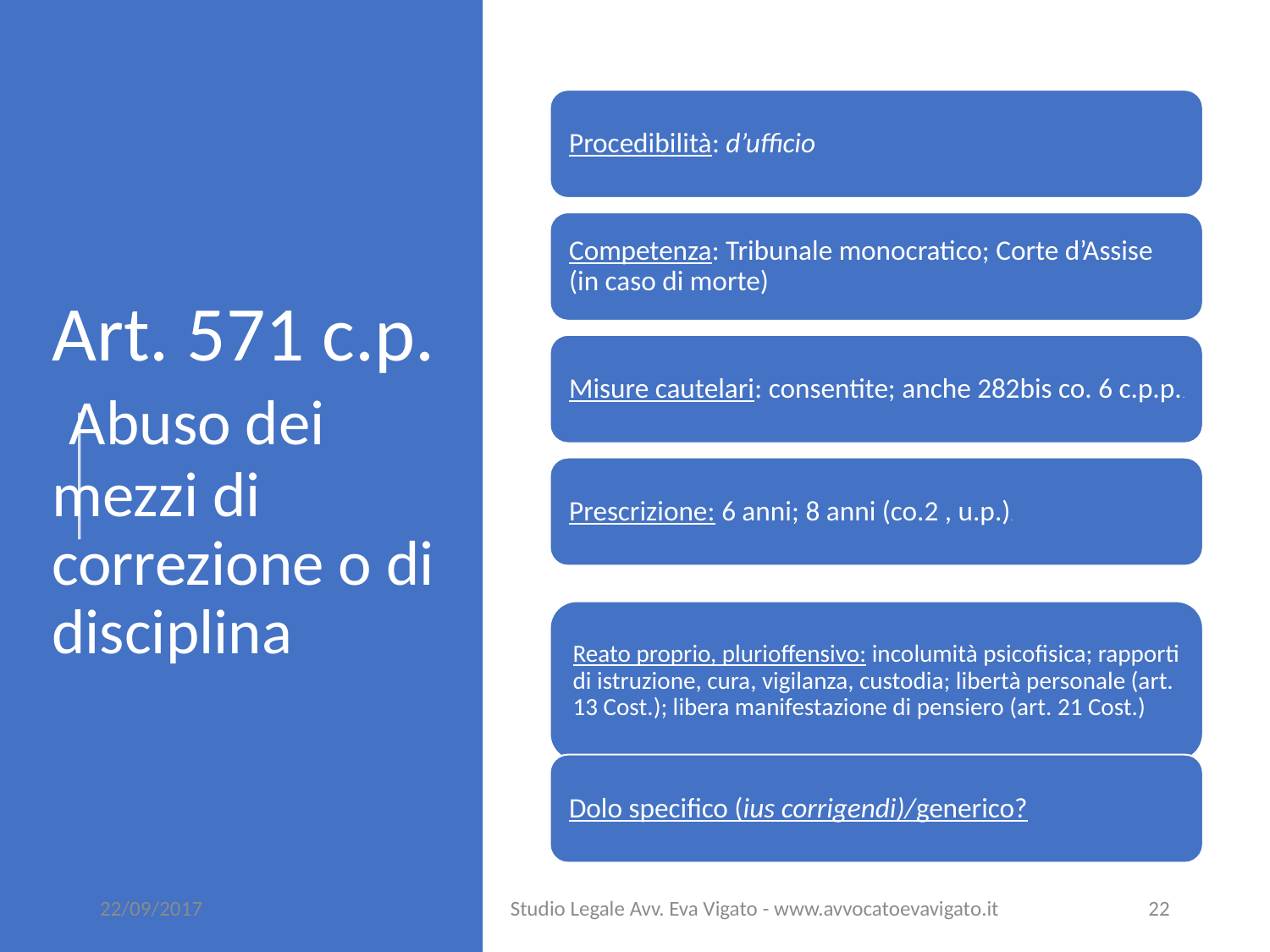

Procedibilità: d’ufficio
Competenza: Tribunale monocratico; Corte d’Assise (in caso di morte)
Misure cautelari: consentite; anche 282bis co. 6 c.p.p..
Prescrizione: 6 anni; 8 anni (co.2 , u.p.).
Reato proprio, plurioffensivo: incolumità psicofisica; rapporti di istruzione, cura, vigilanza, custodia; libertà personale (art. 13 Cost.); libera manifestazione di pensiero (art. 21 Cost.)
Dolo specifico (ius corrigendi)/generico?
# Art. 571 c.p.  Abuso dei mezzi di correzione o di disciplina
22/09/2017
Studio Legale Avv. Eva Vigato - www.avvocatoevavigato.it
22